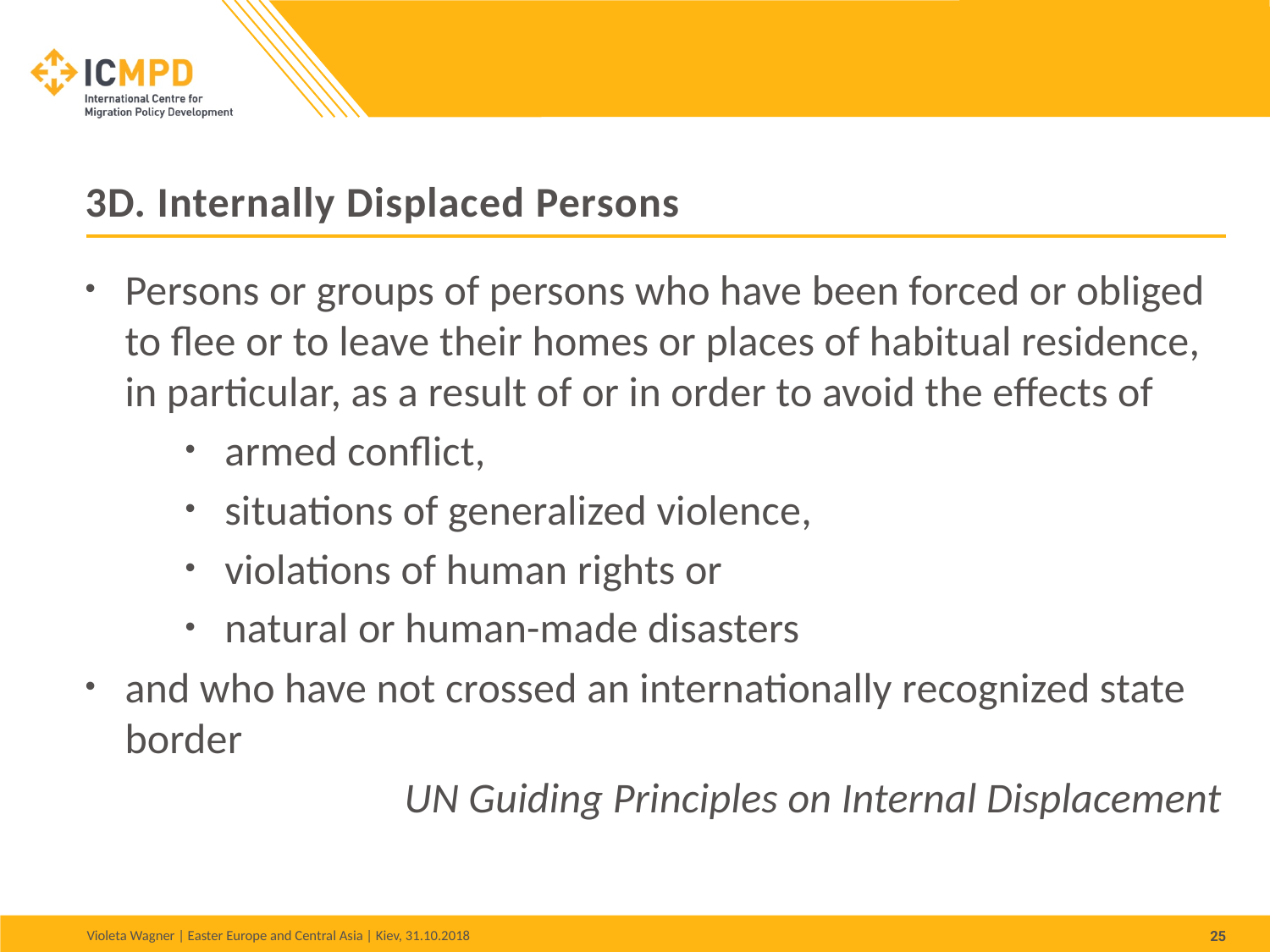

# 3D. Internally Displaced Persons
Persons or groups of persons who have been forced or obliged to flee or to leave their homes or places of habitual residence, in particular, as a result of or in order to avoid the effects of
armed conflict,
situations of generalized violence,
violations of human rights or
natural or human-made disasters
and who have not crossed an internationally recognized state border
UN Guiding Principles on Internal Displacement